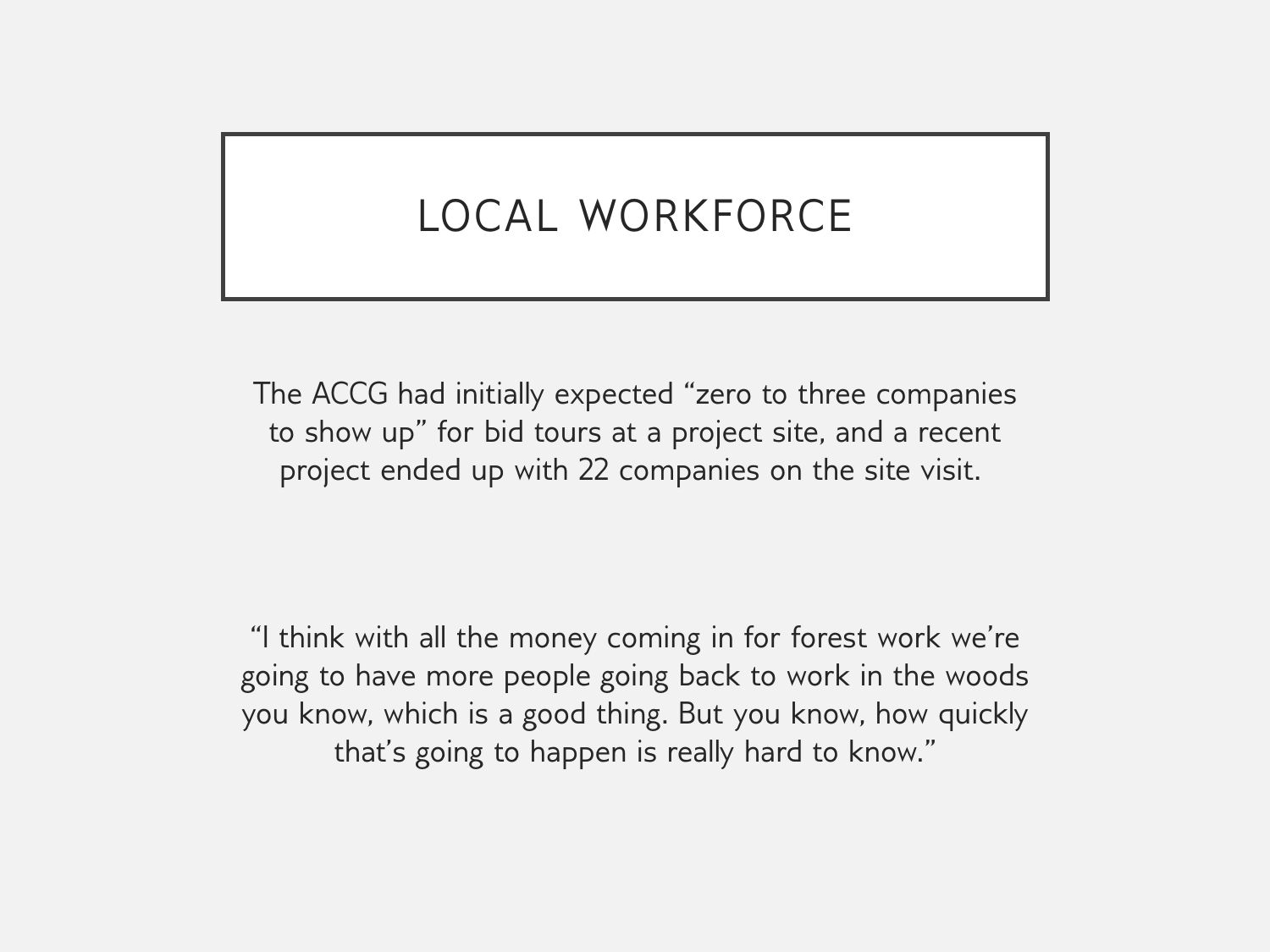

# Local Workforce
The ACCG had initially expected “zero to three companies to show up” for bid tours at a project site, and a recent project ended up with 22 companies on the site visit.

“I think with all the money coming in for forest work we’re going to have more people going back to work in the woods you know, which is a good thing. But you know, how quickly that’s going to happen is really hard to know.”